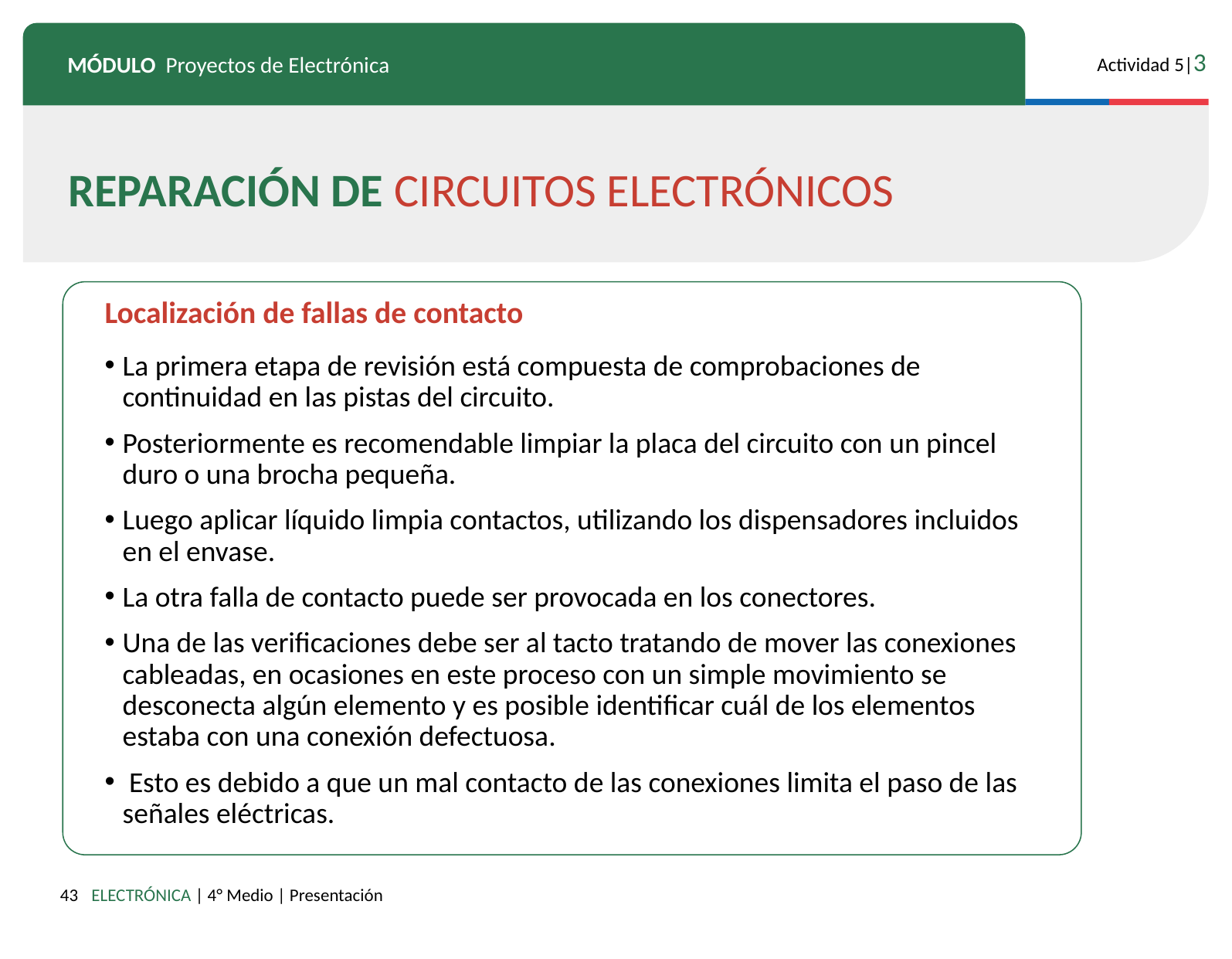

REPARACIÓN DE CIRCUITOS ELECTRÓNICOS

Localización de fallas de contacto

La primera etapa de revisión está compuesta de comprobaciones de continuidad en las pistas del circuito.
Posteriormente es recomendable limpiar la placa del circuito con un pincel duro o una brocha pequeña.
Luego aplicar líquido limpia contactos, utilizando los dispensadores incluidos en el envase.
La otra falla de contacto puede ser provocada en los conectores.
Una de las verificaciones debe ser al tacto tratando de mover las conexiones cableadas, en ocasiones en este proceso con un simple movimiento se desconecta algún elemento y es posible identificar cuál de los elementos estaba con una conexión defectuosa.
 Esto es debido a que un mal contacto de las conexiones limita el paso de las señales eléctricas.